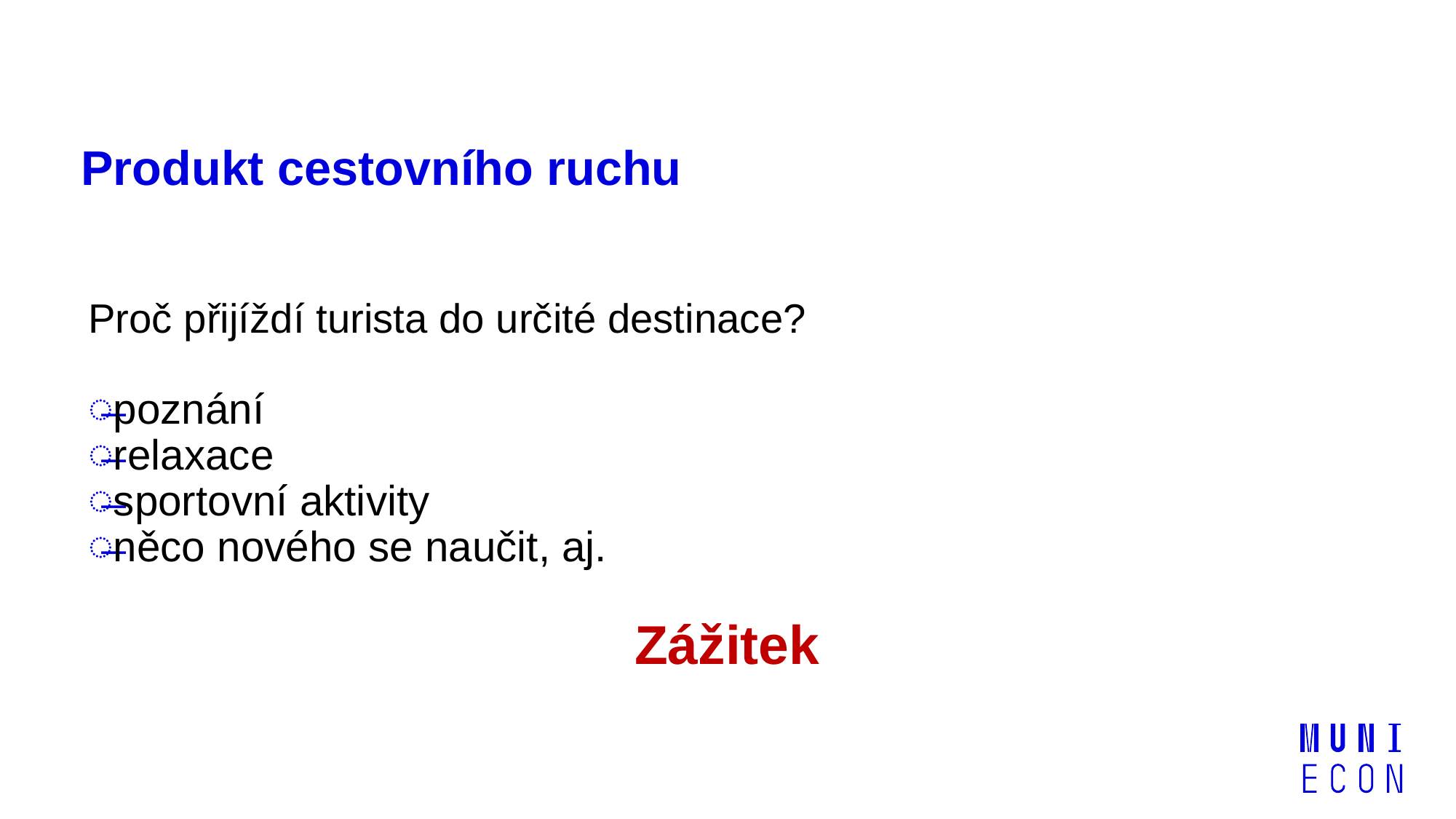

# Produkt cestovního ruchu
Proč přijíždí turista do určité destinace?

poznání
relaxace
sportovní aktivity
něco nového se naučit, aj.

Zážitek